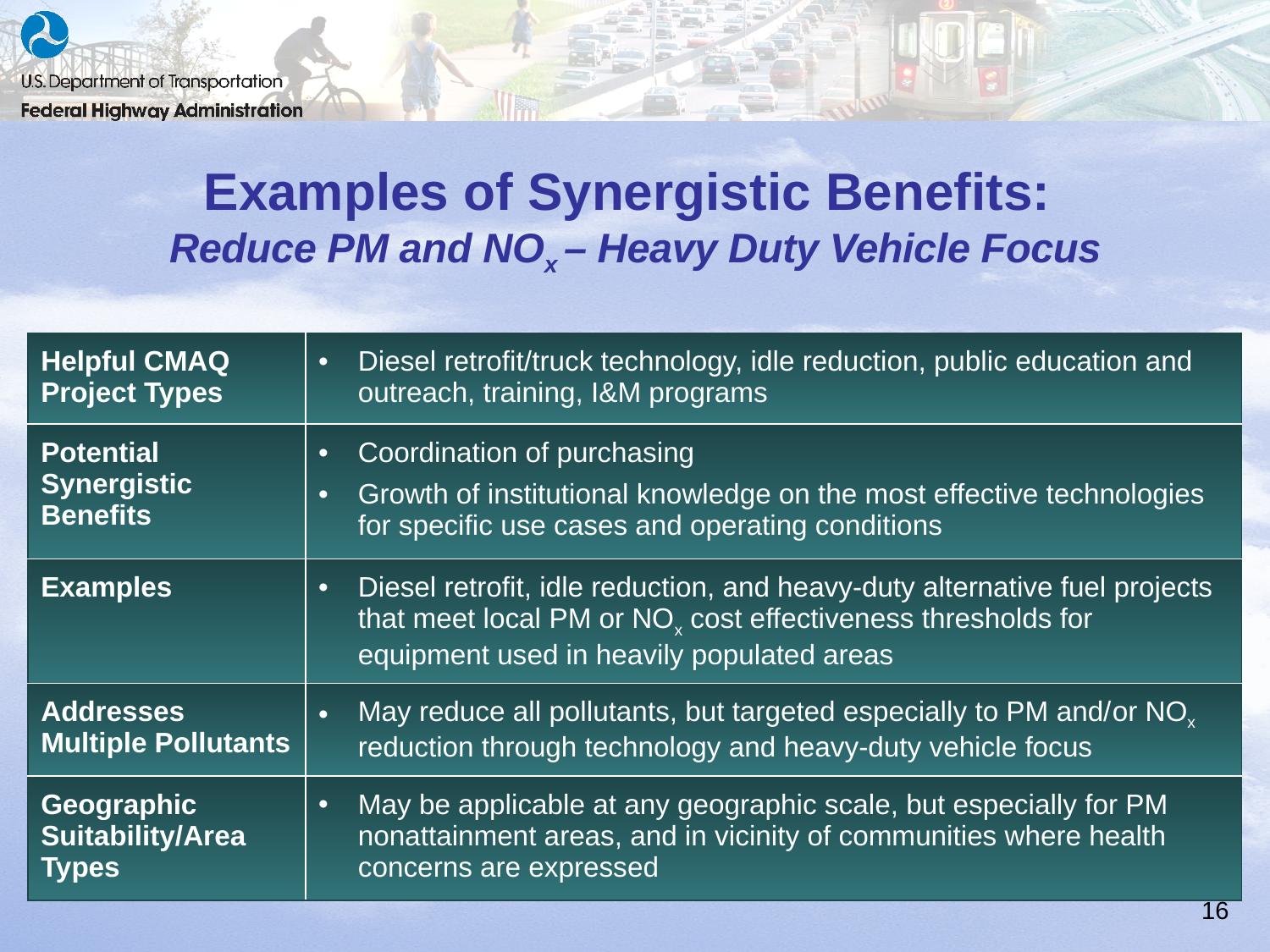

# Examples of Synergistic Benefits: Reduce PM and NOx – Heavy Duty Vehicle Focus
| Helpful CMAQ Project Types | Diesel retrofit/‌truck technology, idle reduction, public education and outreach, training, I&M programs |
| --- | --- |
| Potential Synergistic Benefits | Coordination of purchasing Growth of institutional knowledge on the most effective technologies for specific use cases and operating conditions |
| Examples | Diesel retrofit, idle reduction, and heavy-duty alternative fuel projects that meet local PM or NOx cost effectiveness thresholds for equipment used in heavily populated areas |
| Addresses Multiple Pollutants | May reduce all pollutants, but targeted especially to PM and/‌or NOx reduction through technology and heavy-duty vehicle focus |
| Geographic Suitability/‌Area Types | May be applicable at any geographic scale, but especially for PM nonattainment areas, and in vicinity of communities where health concerns are expressed |
16